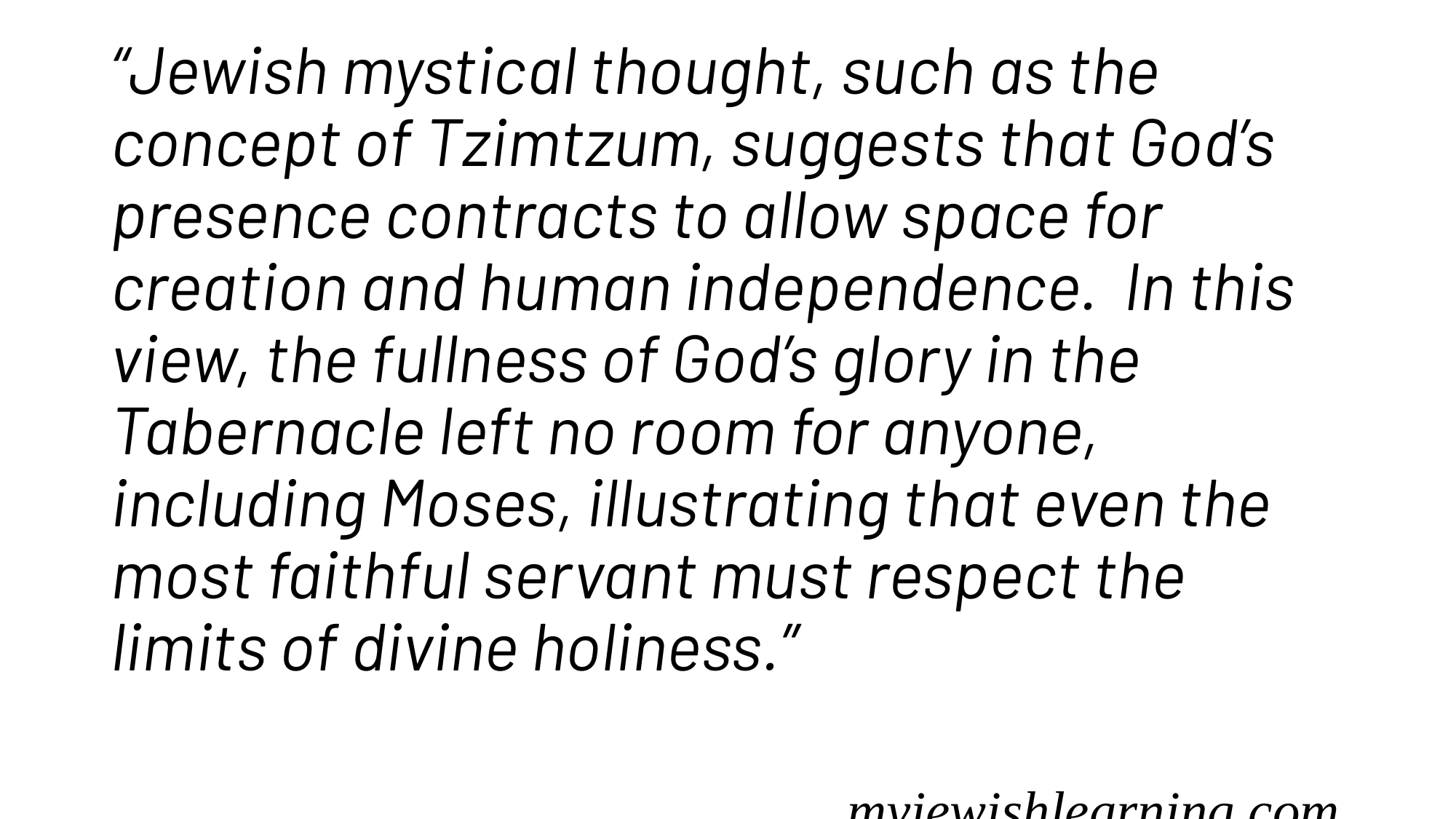

“Jewish mystical thought, such as the concept of Tzimtzum, suggests that God’s presence contracts to allow space for creation and human independence.  In this view, the fullness of God’s glory in the Tabernacle left no room for anyone, including Moses, illustrating that even the most faithful servant must respect the limits of divine holiness.”
                                            myjewishlearning.com